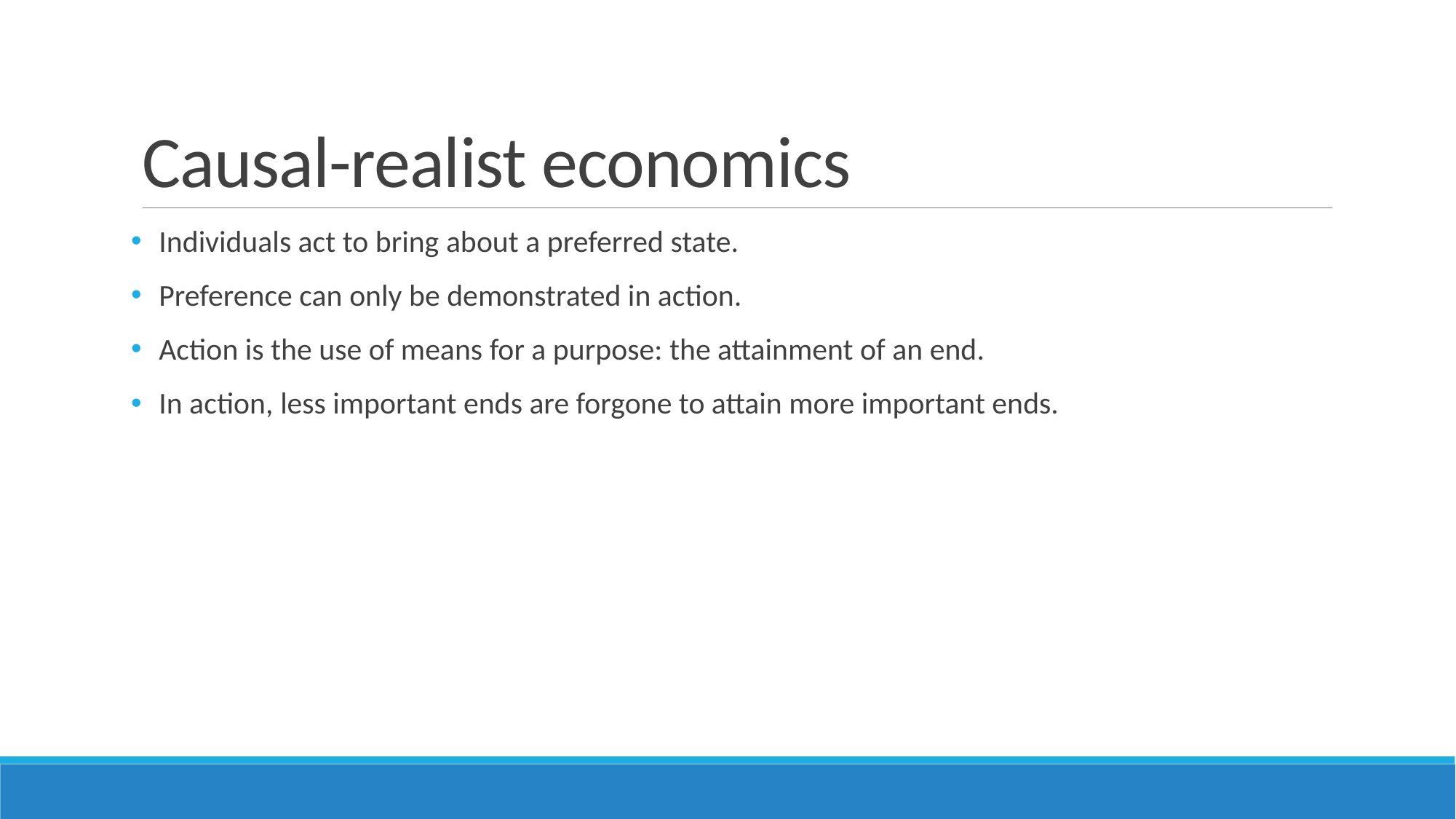

# Causal-realist economics
Individuals act to bring about a preferred state.
Preference can only be demonstrated in action.
Action is the use of means for a purpose: the attainment of an end.
In action, less important ends are forgone to attain more important ends.